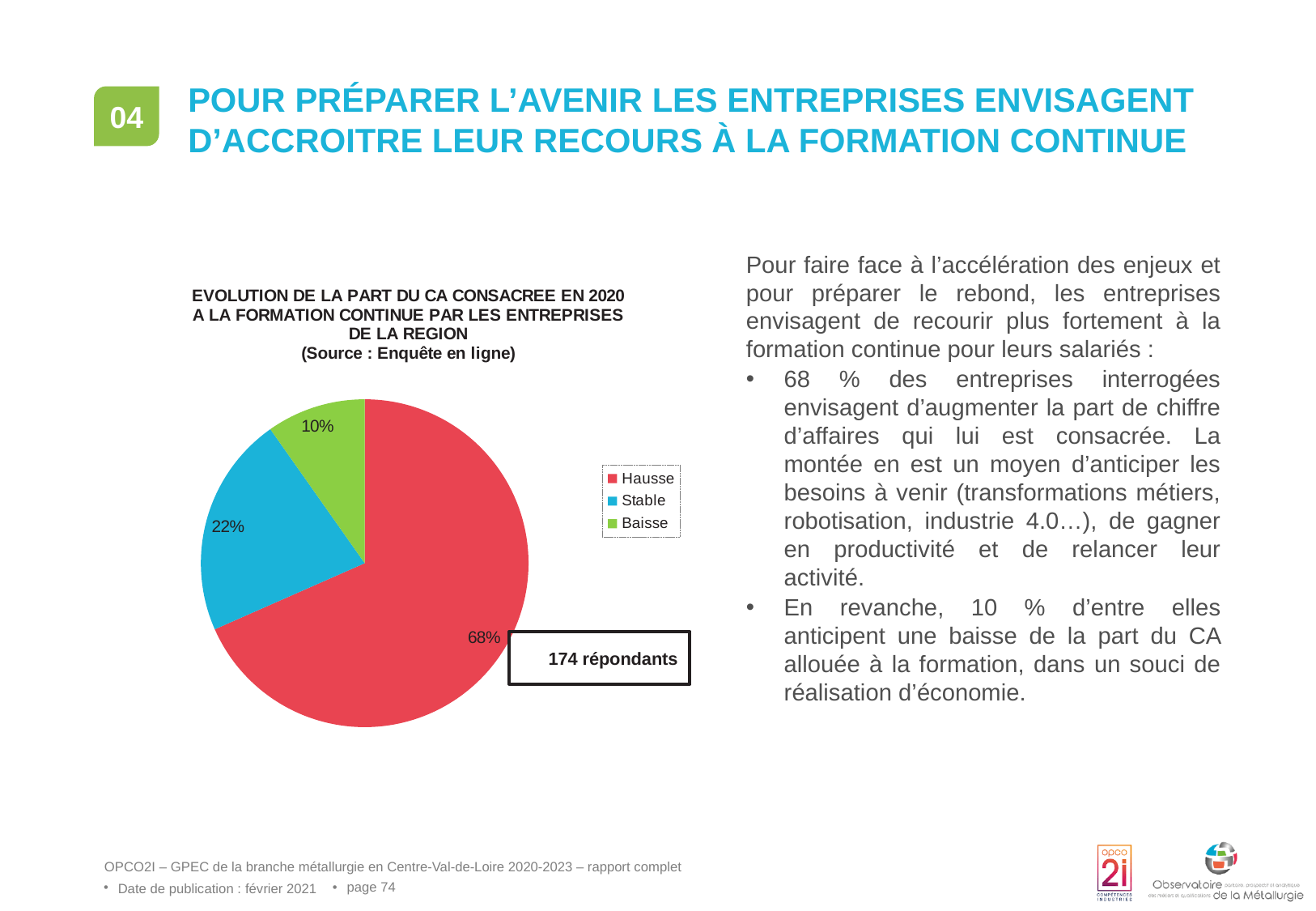

04
# Pour préparer l’avenir les entreprises envisagent d’accroitre leur recours à la formation continue
Pour faire face à l’accélération des enjeux et pour préparer le rebond, les entreprises envisagent de recourir plus fortement à la formation continue pour leurs salariés :
68 % des entreprises interrogées envisagent d’augmenter la part de chiffre d’affaires qui lui est consacrée. La montée en est un moyen d’anticiper les besoins à venir (transformations métiers, robotisation, industrie 4.0…), de gagner en productivité et de relancer leur activité.
En revanche, 10 % d’entre elles anticipent une baisse de la part du CA allouée à la formation, dans un souci de réalisation d’économie.

### Chart: EVOLUTION DE LA PART DU CA CONSACREE EN 2020 A LA FORMATION CONTINUE PAR LES ENTREPRISES DE LA REGION
(Source : Enquête en ligne)

| Category | Série 1 |
|---|---|
| Hausse | 0.6839080459770115 |
| Stable | 0.21839080459770116 |
| Baisse | 0.09770114942528736 |
174 répondants